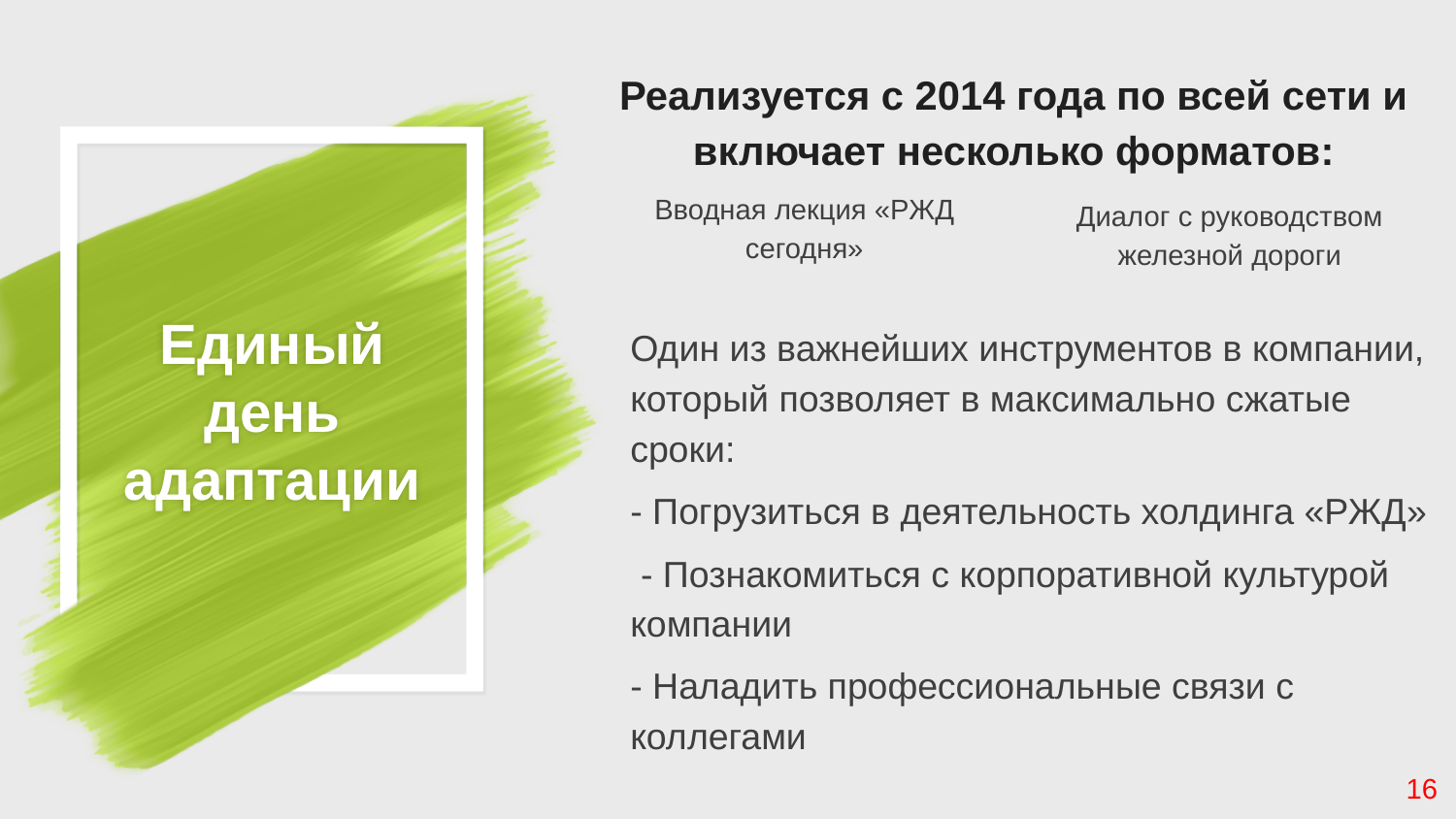

Реализуется с 2014 года по всей сети и включает несколько форматов:
# Единый день адаптации
Вводная лекция «РЖД сегодня»
Диалог с руководством железной дороги
Один из важнейших инструментов в компании, который позволяет в максимально сжатые сроки:
- Погрузиться в деятельность холдинга «РЖД»
 - Познакомиться с корпоративной культурой компании
- Наладить профессиональные связи с коллегами
16